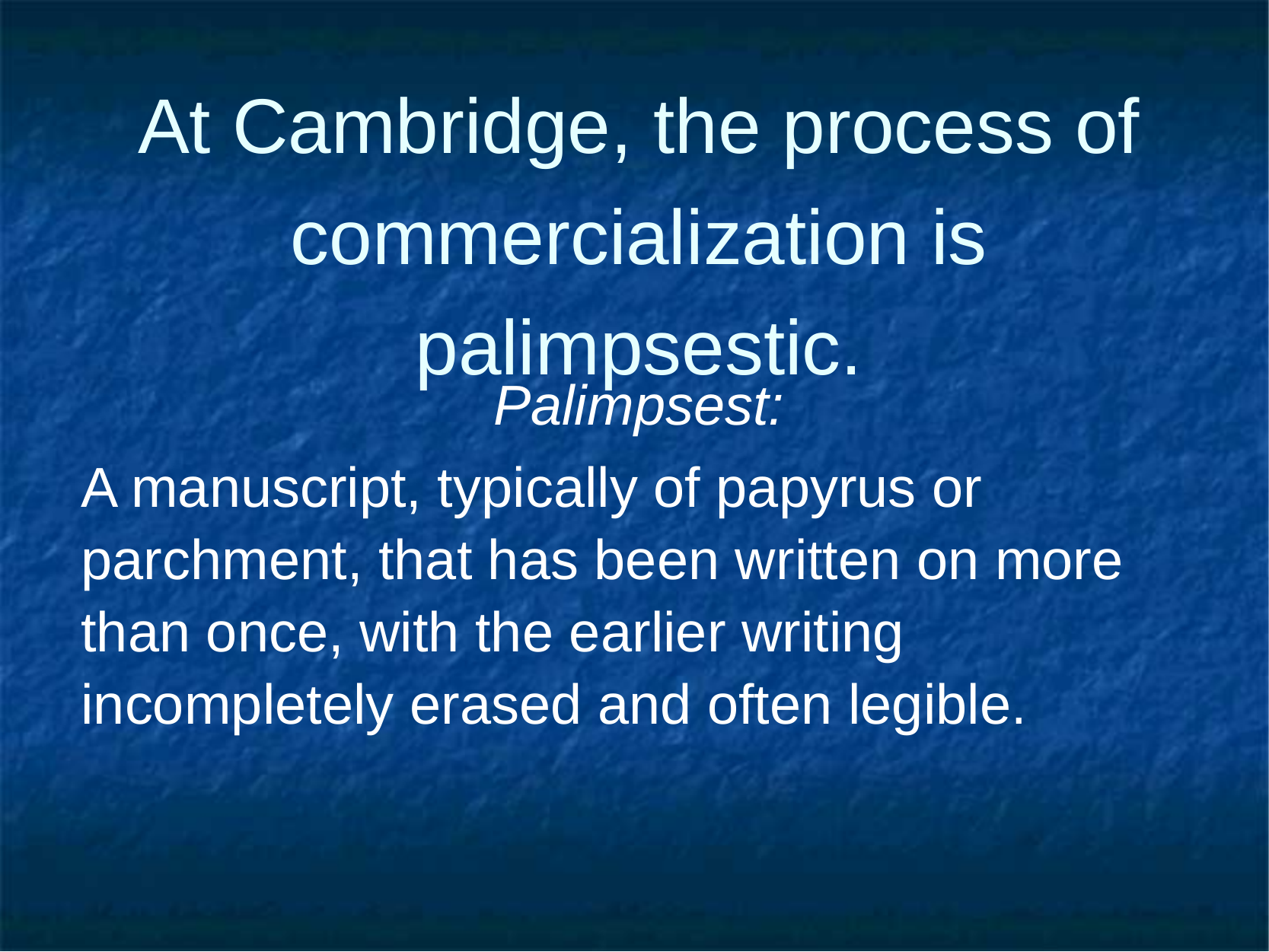

# At Cambridge, the process of commercialization is palimpsestic.

Palimpsest:
A manuscript, typically of papyrus or parchment, that has been written on more than once, with the earlier writing incompletely erased and often legible.